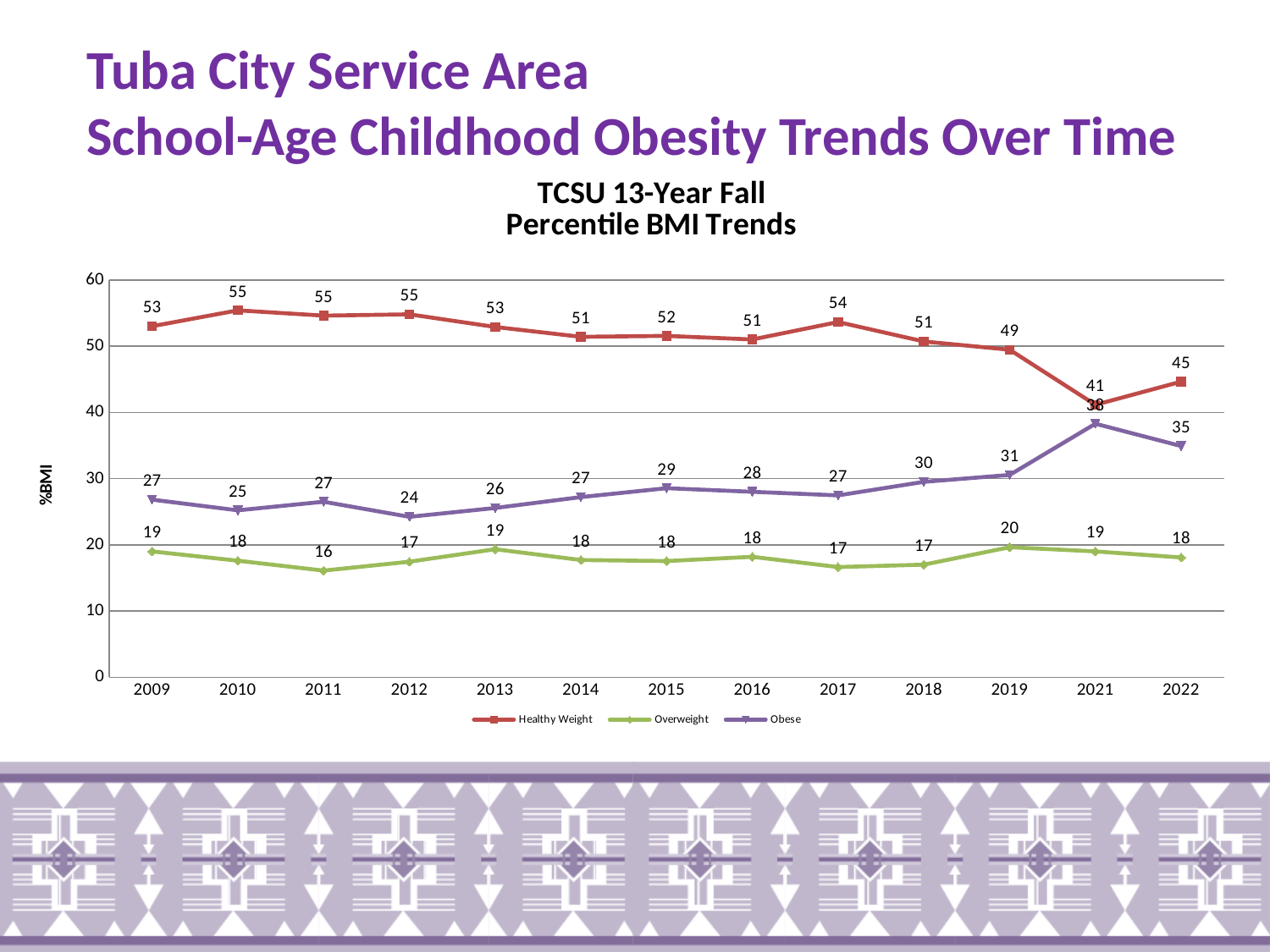

# Tuba City Service Area School-Age Childhood Obesity Trends Over Time

### Chart: TCSU 13-Year Fall
Percentile BMI Trends

| Category | Healthy Weight | Overweight | Obese |
|---|---|---|---|
| 2009 | 53.0 | 19.0 | 26.818181818181817 |
| 2010 | 55.4 | 17.6 | 25.2 |
| 2011 | 54.6 | 16.1 | 26.5 |
| 2012 | 54.8 | 17.444444444444443 | 24.22222222222222 |
| 2013 | 52.888888888888886 | 19.333333333333332 | 25.555555555555557 |
| 2014 | 51.4 | 17.7 | 27.2 |
| 2015 | 51.54545454545455 | 17.545454545454547 | 28.545454545454547 |
| 2016 | 51.0 | 18.181818181818183 | 28.0 |
| 2017 | 53.63636363636363 | 16.636363636363637 | 27.454545454545453 |
| 2018 | 50.7 | 17.0 | 29.5 |
| 2019 | 49.45454545454545 | 19.636363636363637 | 30.545454545454547 |
| 2021 | 41.142857142857146 | 19.0 | 38.285714285714285 |
| 2022 | 44.63636363636363 | 18.09090909090909 | 34.90909090909091 |